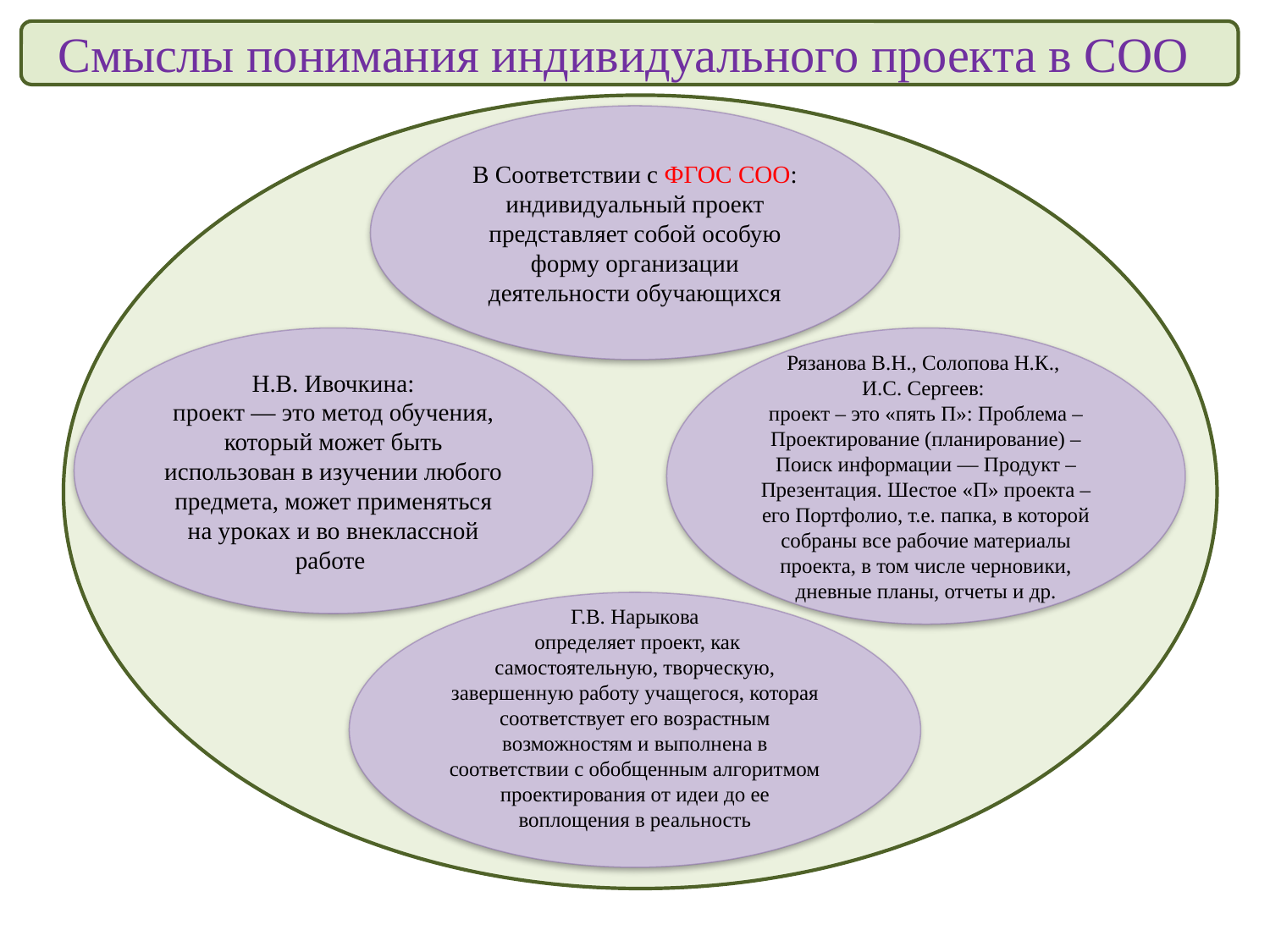

Смыслы понимания индивидуального проекта в СОО

В Соответствии с ФГОС СОО: индивидуальный проект представляет собой особую форму организации деятельности обучающихся
Н.В. Ивочкина:
проект — это метод обучения, который может быть использован в изучении любого предмета, может применяться на уроках и во внеклассной работе
Рязанова В.Н., Солопова Н.К.,
И.С. Сергеев:
проект – это «пять П»: Проблема – Проектирование (планирование) – Поиск информации — Продукт – Презентация. Шестое «П» проекта – его Портфолио, т.е. папка, в которой собраны все рабочие материалы проекта, в том числе черновики, дневные планы, отчеты и др.
Г.В. Нарыкова
 определяет проект, как самостоятельную, творческую, завершенную работу учащегося, которая соответствует его возрастным возможностям и выполнена в соответствии с обобщенным алгоритмом проектирования от идеи до ее воплощения в реальность